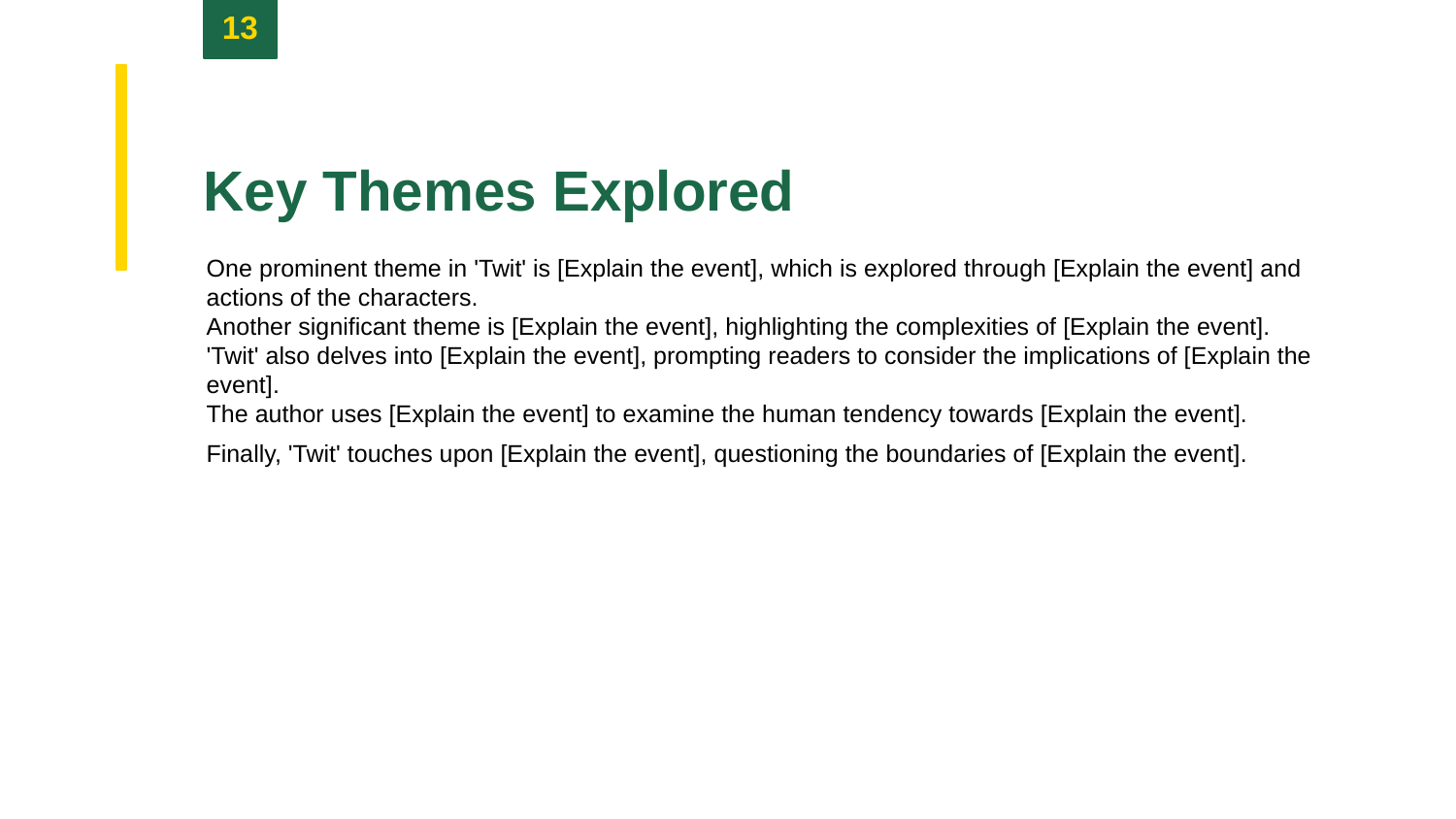

13

Key Themes Explored
One prominent theme in 'Twit' is [Explain the event], which is explored through [Explain the event] and actions of the characters.
Another significant theme is [Explain the event], highlighting the complexities of [Explain the event].
'Twit' also delves into [Explain the event], prompting readers to consider the implications of [Explain the event].
The author uses [Explain the event] to examine the human tendency towards [Explain the event].
Finally, 'Twit' touches upon [Explain the event], questioning the boundaries of [Explain the event].